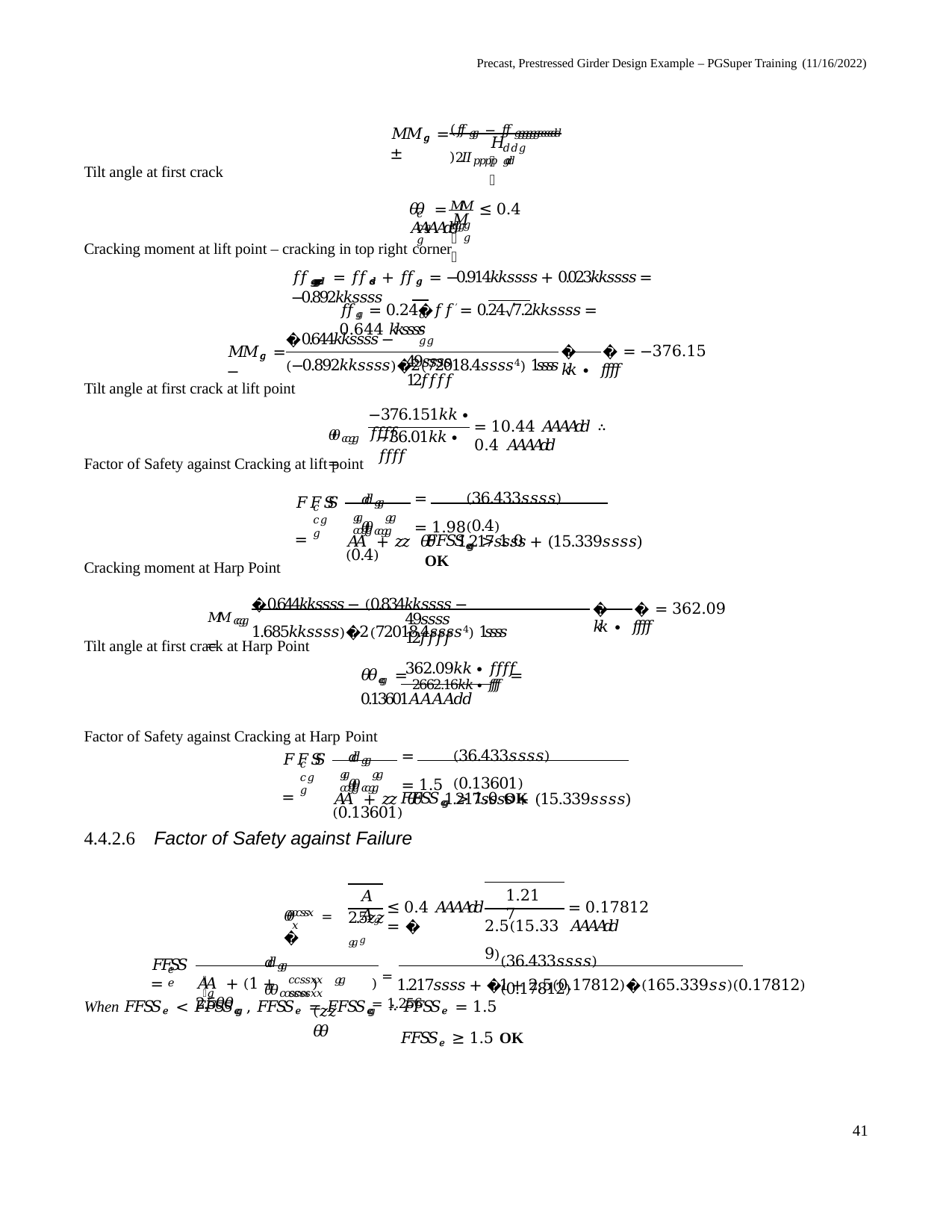

Precast, Prestressed Girder Design Example – PGSuper Training (11/16/2022)
(𝑓𝑓𝑔𝑔 − 𝑓𝑓𝑔𝑔𝑔𝑔𝑔𝑔𝑒𝑒𝑐𝑐𝑑𝑑 )2𝐼𝐼𝑝𝑝𝑝𝑝
𝑀𝑀𝑐𝑐𝑔𝑔 = ±
𝐻𝐻

𝑑𝑑𝑔𝑔𝑑𝑑
Tilt angle at first crack
𝑀𝑀𝑐𝑐𝑔𝑔
𝜃𝜃	=	≤ 0.4 𝐴𝐴𝐴𝐴𝑑𝑑
𝑐𝑐𝑔𝑔
𝑀𝑀

𝑔𝑔
Cracking moment at lift point – cracking in top right corner
𝑓𝑓𝑔𝑔𝑔𝑔𝑔𝑔𝑒𝑒𝑐𝑐𝑑𝑑 = 𝑓𝑓𝑑𝑑𝑠𝑠 + 𝑓𝑓𝑔𝑔 = −0.914𝑘𝑘𝑠𝑠𝑠𝑠 + 0.023𝑘𝑘𝑠𝑠𝑠𝑠 = −0.892𝑘𝑘𝑠𝑠𝑠𝑠
𝑓𝑓𝑔𝑔 = 0.24�𝑓𝑓′ = 0.24√7.2𝑘𝑘𝑠𝑠𝑠𝑠 = 0.644 𝑘𝑘𝑠𝑠𝑠𝑠

𝑐𝑐𝑔𝑔
�0.644𝑘𝑘𝑠𝑠𝑠𝑠 − (−0.892𝑘𝑘𝑠𝑠𝑠𝑠)�2(72018.4𝑠𝑠𝑠𝑠4)  1𝑠𝑠𝑠𝑠
�	� = −376.15 𝑘𝑘 ∙  𝑓𝑓𝑓𝑓
𝑀𝑀𝑐𝑐𝑔𝑔 = −
49𝑠𝑠𝑠𝑠	12𝑓𝑓𝑓𝑓

Tilt angle at first crack at lift point
−376.151𝑘𝑘 ∙ 𝑓𝑓𝑓𝑓
= 10.44 𝐴𝐴𝐴𝐴𝑑𝑑 ∴ 0.4 𝐴𝐴𝐴𝐴𝑑𝑑
𝜃𝜃𝑐𝑐𝑔𝑔 =
−36.01𝑘𝑘 ∙ 𝑓𝑓𝑓𝑓

Factor of Safety against Cracking at lift point
(36.433𝑠𝑠𝑠𝑠)(0.4)
𝑑𝑑𝑔𝑔 𝜃𝜃𝑐𝑐𝑔𝑔
=	= 1.98
𝐴𝐴 + 𝑧𝑧 𝜃𝜃	1.217𝑠𝑠𝑠𝑠 + (15.339𝑠𝑠𝑠𝑠)(0.4)
𝐹𝐹𝑆𝑆	=
𝑐𝑐𝑔𝑔

𝑔𝑔	𝑔𝑔 𝑐𝑐𝑔𝑔
𝐹𝐹𝑆𝑆𝑐𝑐𝑔𝑔 > 1.0 OK
Cracking moment at Harp Point
�0.644𝑘𝑘𝑠𝑠𝑠𝑠 − (0.834𝑘𝑘𝑠𝑠𝑠𝑠 − 1.685𝑘𝑘𝑠𝑠𝑠𝑠)�2(72018.4𝑠𝑠𝑠𝑠4)  1𝑠𝑠𝑠𝑠
�	� = 362.09 𝑘𝑘 ∙  𝑓𝑓𝑓𝑓
𝑀𝑀𝑐𝑐𝑔𝑔 =
49𝑠𝑠𝑠𝑠	12𝑓𝑓𝑓𝑓

Tilt angle at first crack at Harp Point
362.09𝑘𝑘 ∙ 𝑓𝑓𝑓𝑓
𝜃𝜃𝑐𝑐𝑔𝑔 = 2662.16𝑘𝑘 ∙ 𝑓𝑓𝑓𝑓 = 0.13601𝐴𝐴𝐴𝐴𝑑𝑑
Factor of Safety against Cracking at Harp Point

(36.433𝑠𝑠𝑠𝑠)(0.13601)
𝑑𝑑𝑔𝑔 𝜃𝜃𝑐𝑐𝑔𝑔
=	= 1.5
𝐴𝐴 + 𝑧𝑧 𝜃𝜃	1.217𝑠𝑠𝑠𝑠 + (15.339𝑠𝑠𝑠𝑠)(0.13601)
𝐹𝐹𝑆𝑆	=
𝑐𝑐𝑔𝑔

𝑔𝑔	𝑔𝑔 𝑐𝑐𝑔𝑔
𝐹𝐹𝑆𝑆𝑐𝑐𝑔𝑔 > 1.0 OK

4.4.2.6	Factor of Safety against Failure

𝐴𝐴𝑔𝑔
1.217
≤ 0.4 𝐴𝐴𝐴𝐴𝑑𝑑 = �
= 0.17812 𝐴𝐴𝐴𝐴𝑑𝑑
𝜃𝜃	= �
𝑐𝑐𝑠𝑠𝑥𝑥
2.5𝑧𝑧𝑔𝑔
2.5(15.339)

(36.433𝑠𝑠𝑠𝑠)(0.17812)
𝑑𝑑𝑔𝑔 𝜃𝜃𝑐𝑐𝑠𝑠𝑥𝑥
𝐹𝐹𝑆𝑆 =
𝑒𝑒
)(𝑧𝑧 𝜃𝜃
𝐴𝐴 + (1 + 2.5𝜃𝜃
) = 1.217𝑠𝑠𝑠𝑠 + �1 + 2.5(0.17812)�(165.339𝑠𝑠)(0.17812) = 1.256

𝑔𝑔
𝑐𝑐𝑠𝑠𝑥𝑥	𝑔𝑔 𝑐𝑐𝑠𝑠𝑥𝑥
When 𝐹𝐹𝑆𝑆𝑒𝑒 < 𝐹𝐹𝑆𝑆𝑐𝑐𝑔𝑔 , 𝐹𝐹𝑆𝑆𝑒𝑒 = 𝐹𝐹𝑆𝑆𝑐𝑐𝑔𝑔 ∴ 𝐹𝐹𝑆𝑆𝑒𝑒 = 1.5
𝐹𝐹𝑆𝑆𝑒𝑒 ≥ 1.5 OK
41